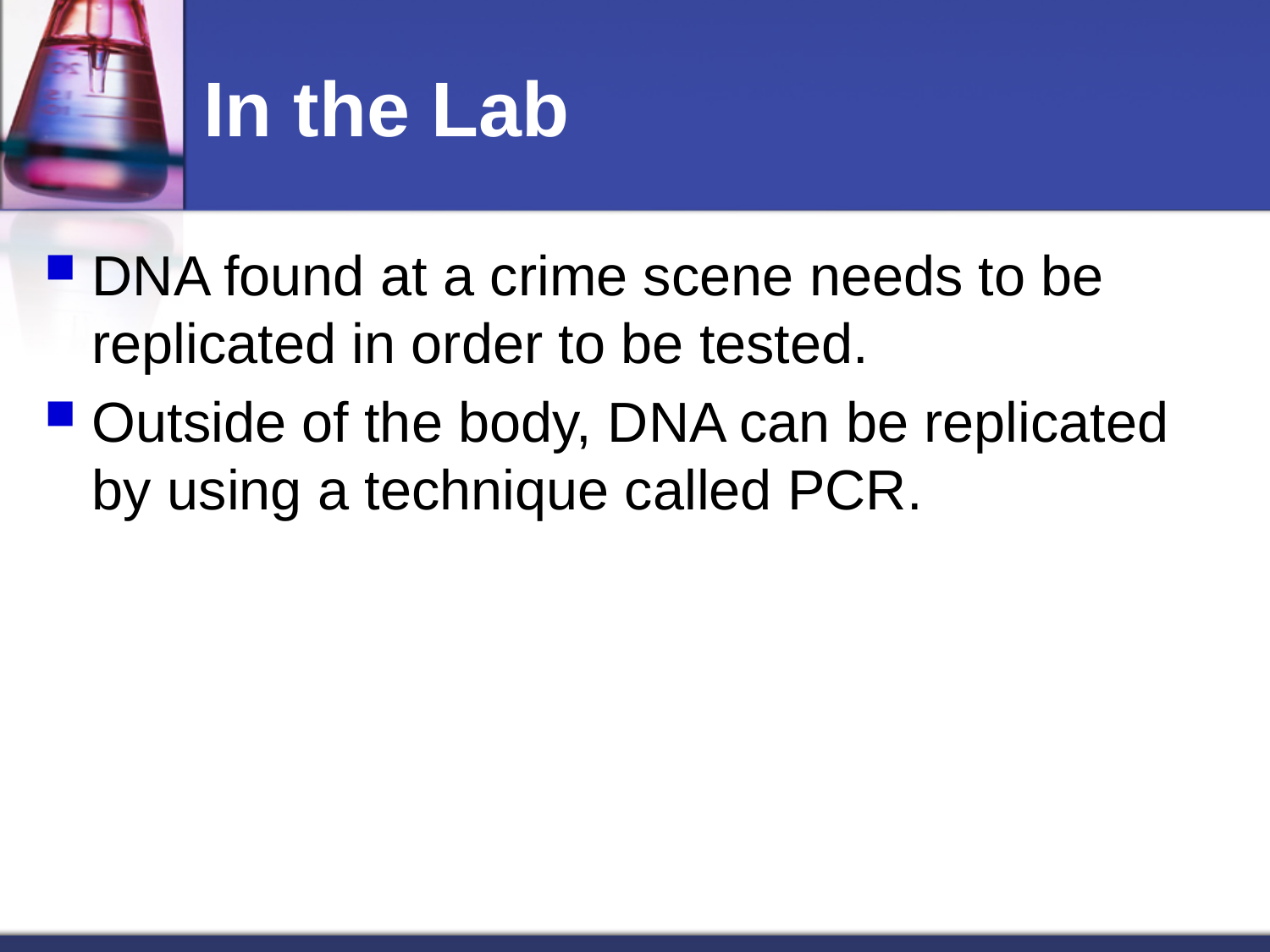

# In the Lab
DNA found at a crime scene needs to be replicated in order to be tested.
Outside of the body, DNA can be replicated by using a technique called PCR.